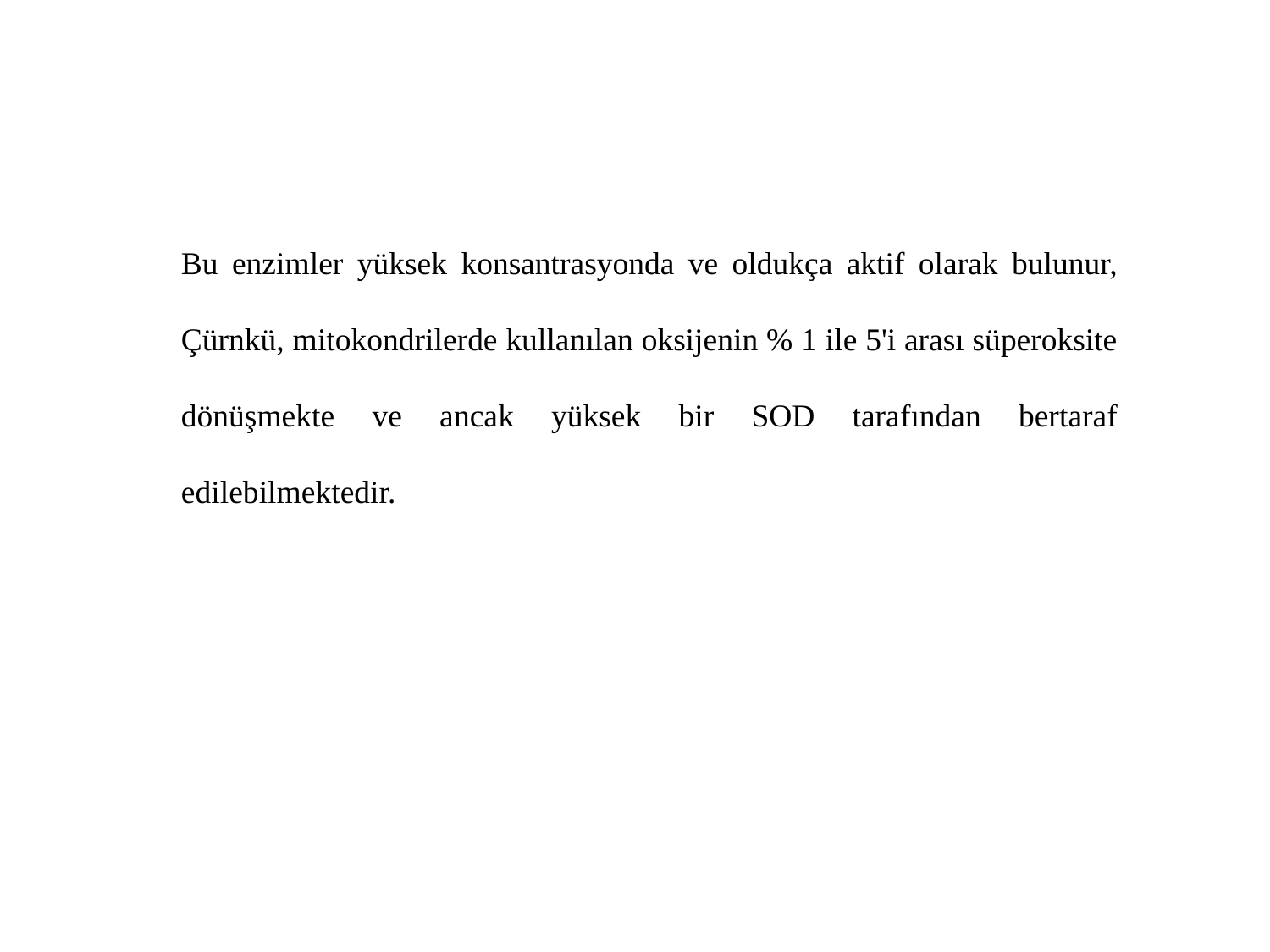

Bu enzimler yüksek konsantrasyonda ve oldukça aktif olarak bulunur, Çürnkü, mitokondrilerde kullanılan oksijenin % 1 ile 5'i arası süperoksite dönüşmekte ve ancak yüksek bir SOD tarafından bertaraf edilebilmektedir.